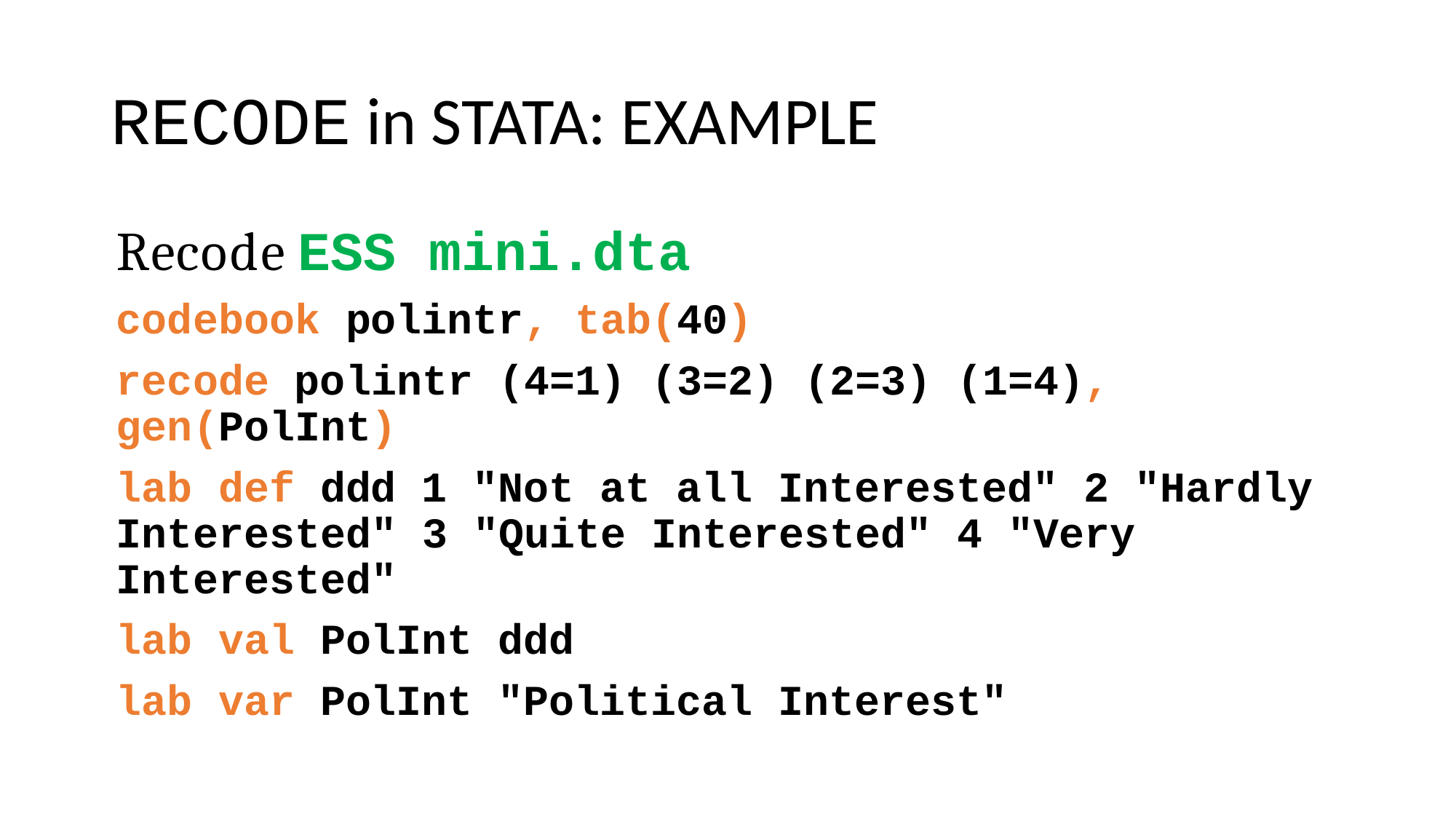

# RECODE in STATA: EXAMPLE
Recode ESS mini.dta
codebook polintr, tab(40)
recode polintr (4=1) (3=2) (2=3) (1=4), gen(PolInt)
lab def ddd 1 "Not at all Interested" 2 "Hardly Interested" 3 "Quite Interested" 4 "Very Interested"
lab val PolInt ddd
lab var PolInt "Political Interest"